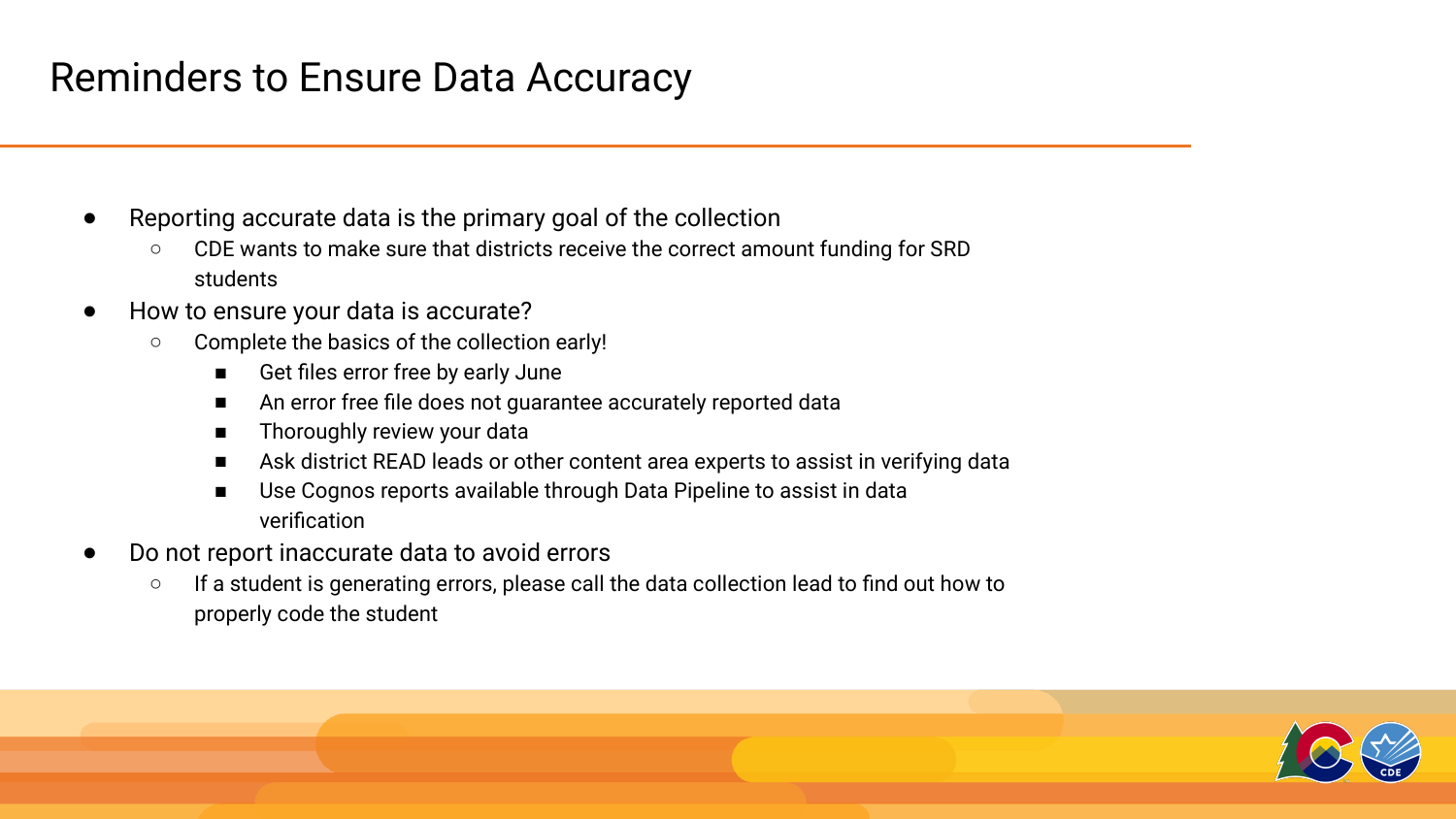

# Reminders to Ensure Data Accuracy
Reporting accurate data is the primary goal of the collection
CDE wants to make sure that districts receive the correct amount funding for SRD students
How to ensure your data is accurate?
Complete the basics of the collection early!
Get files error free by early June
An error free file does not guarantee accurately reported data
Thoroughly review your data
Ask district READ leads or other content area experts to assist in verifying data
Use Cognos reports available through Data Pipeline to assist in data verification
Do not report inaccurate data to avoid errors
If a student is generating errors, please call the data collection lead to find out how to properly code the student